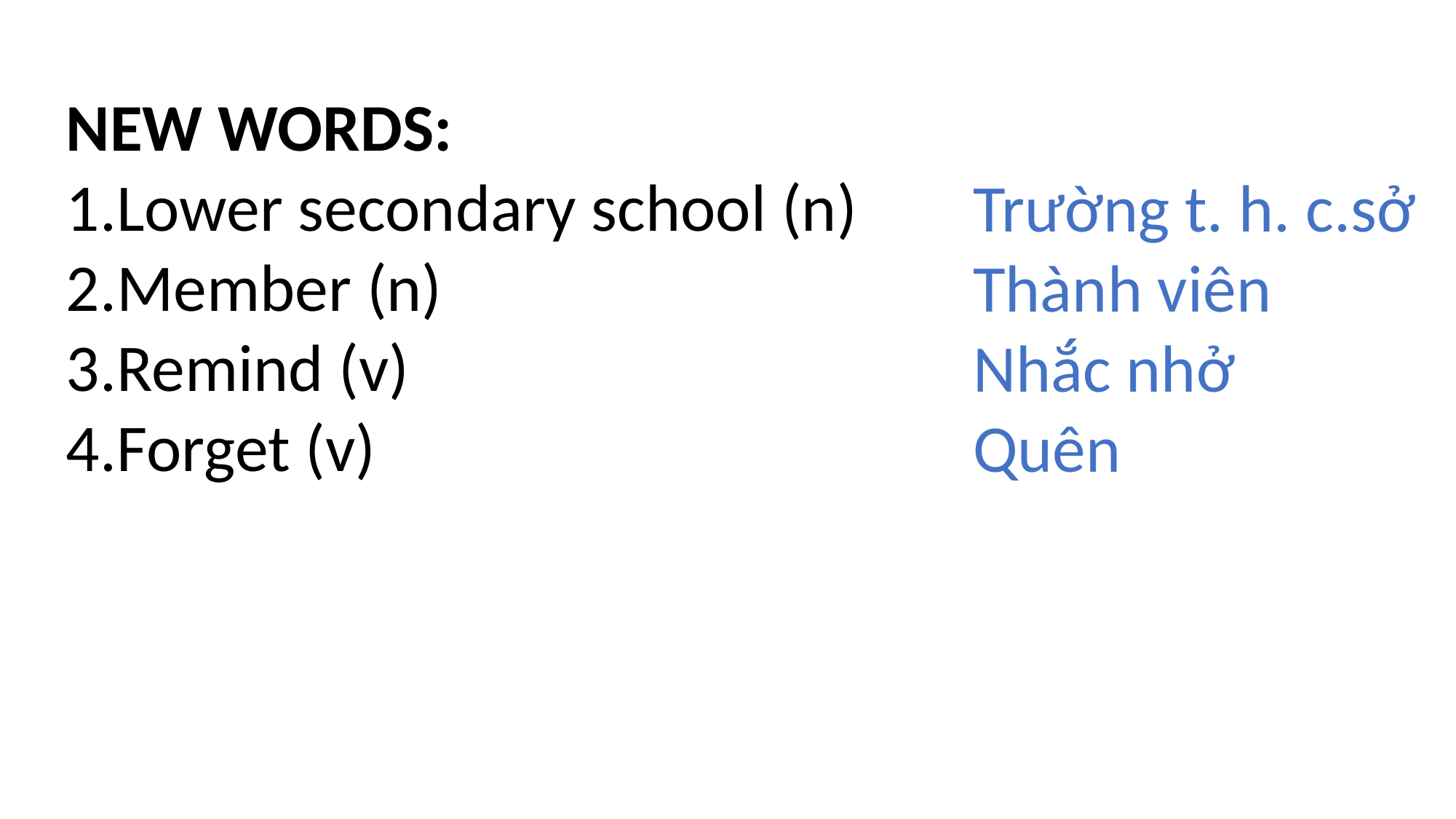

NEW WORDS:
1.Lower secondary school (n)
2.Member (n)
3.Remind (v)
4.Forget (v)
Trường t. h. c.sở
Thành viên
Nhắc nhở
Quên